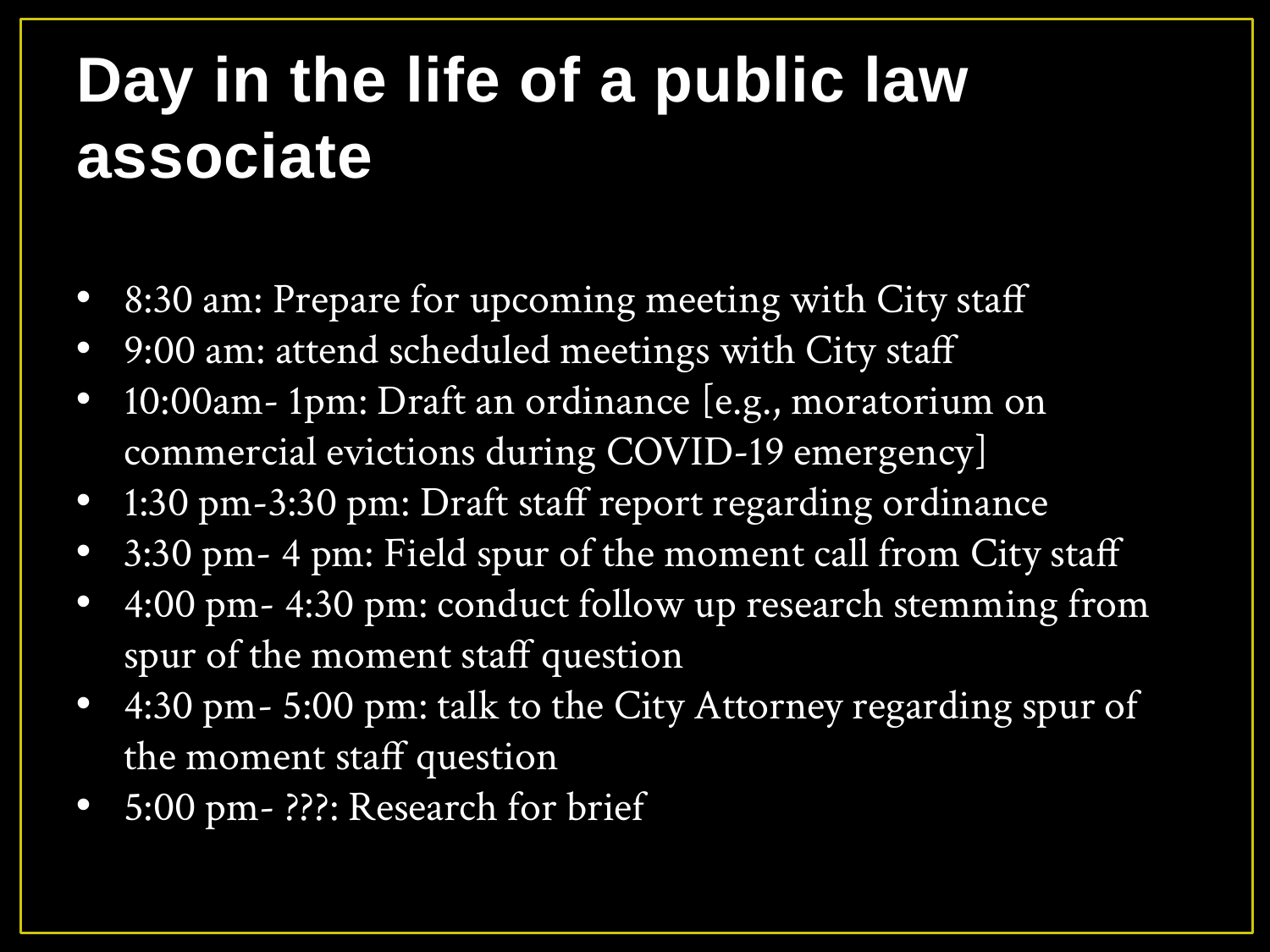

# Day in the life of a public law associate
8:30 am: Prepare for upcoming meeting with City staff
9:00 am: attend scheduled meetings with City staff
10:00am- 1pm: Draft an ordinance [e.g., moratorium on commercial evictions during COVID-19 emergency]
1:30 pm-3:30 pm: Draft staff report regarding ordinance
3:30 pm- 4 pm: Field spur of the moment call from City staff
4:00 pm- 4:30 pm: conduct follow up research stemming from spur of the moment staff question
4:30 pm- 5:00 pm: talk to the City Attorney regarding spur of the moment staff question
5:00 pm- ???: Research for brief